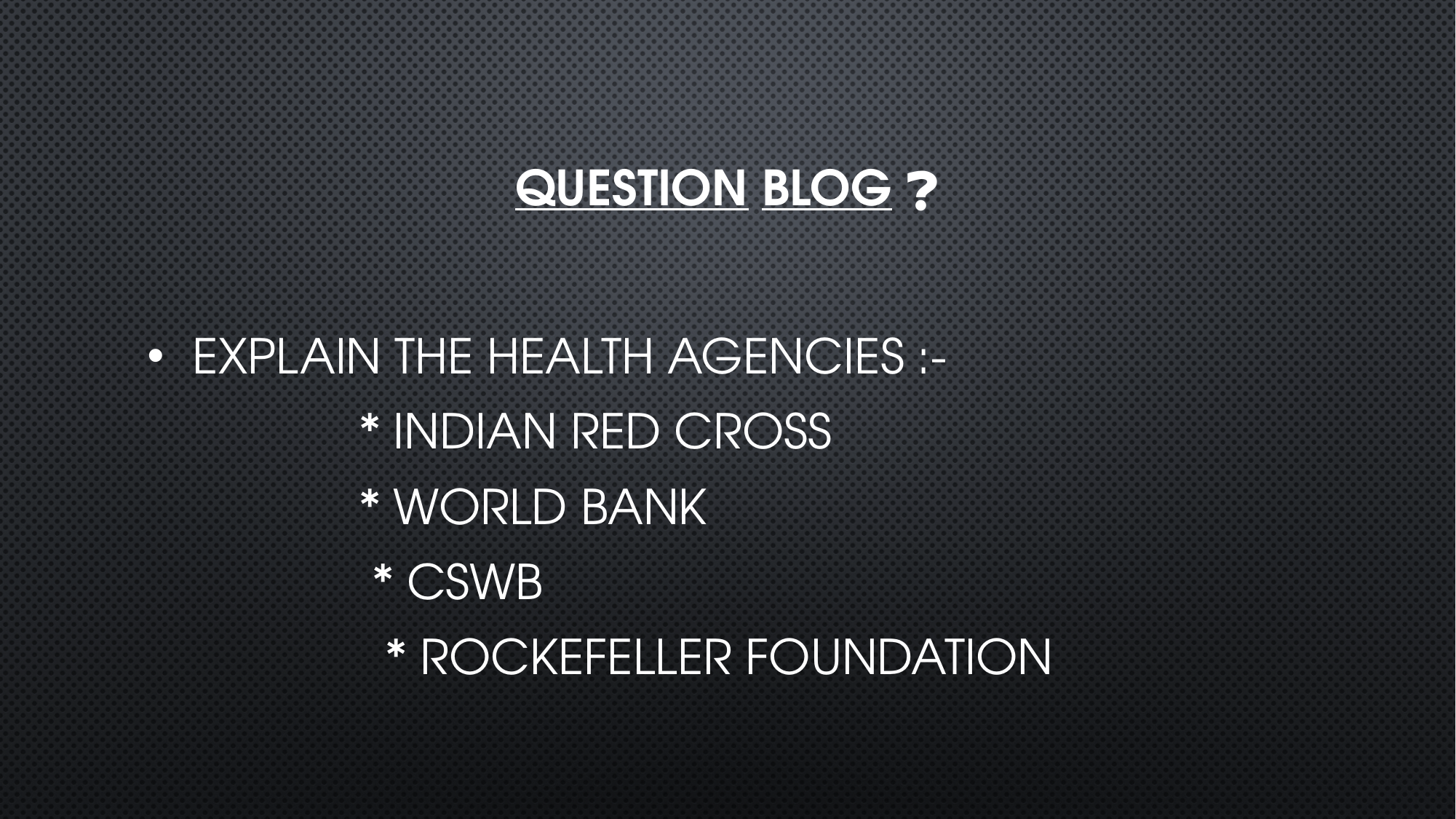

# Question blog ❓
 Explain the health agencies :-
                * Indian red Cross
                * world bank
                 * cswb
                  * Rockefeller foundation